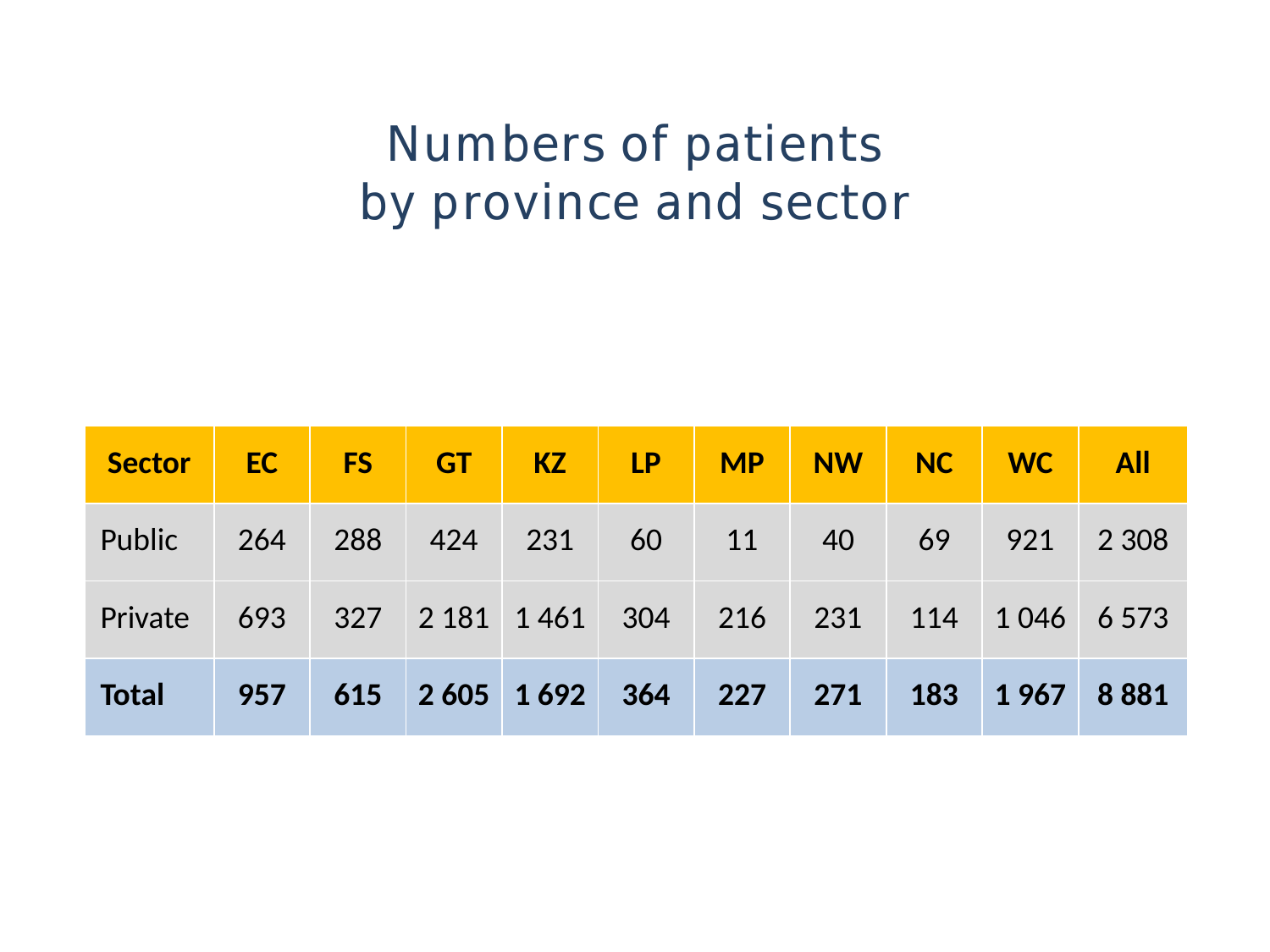

# Numbers of patients by province and sector
| Sector | EC | FS | GT | KZ | LP | MP | NW | NC | WC | All |
| --- | --- | --- | --- | --- | --- | --- | --- | --- | --- | --- |
| Public | 264 | 288 | 424 | 231 | 60 | 11 | 40 | 69 | 921 | 2 308 |
| Private | 693 | 327 | 2 181 | 1 461 | 304 | 216 | 231 | 114 | 1 046 | 6 573 |
| Total | 957 | 615 | 2 605 | 1 692 | 364 | 227 | 271 | 183 | 1 967 | 8 881 |